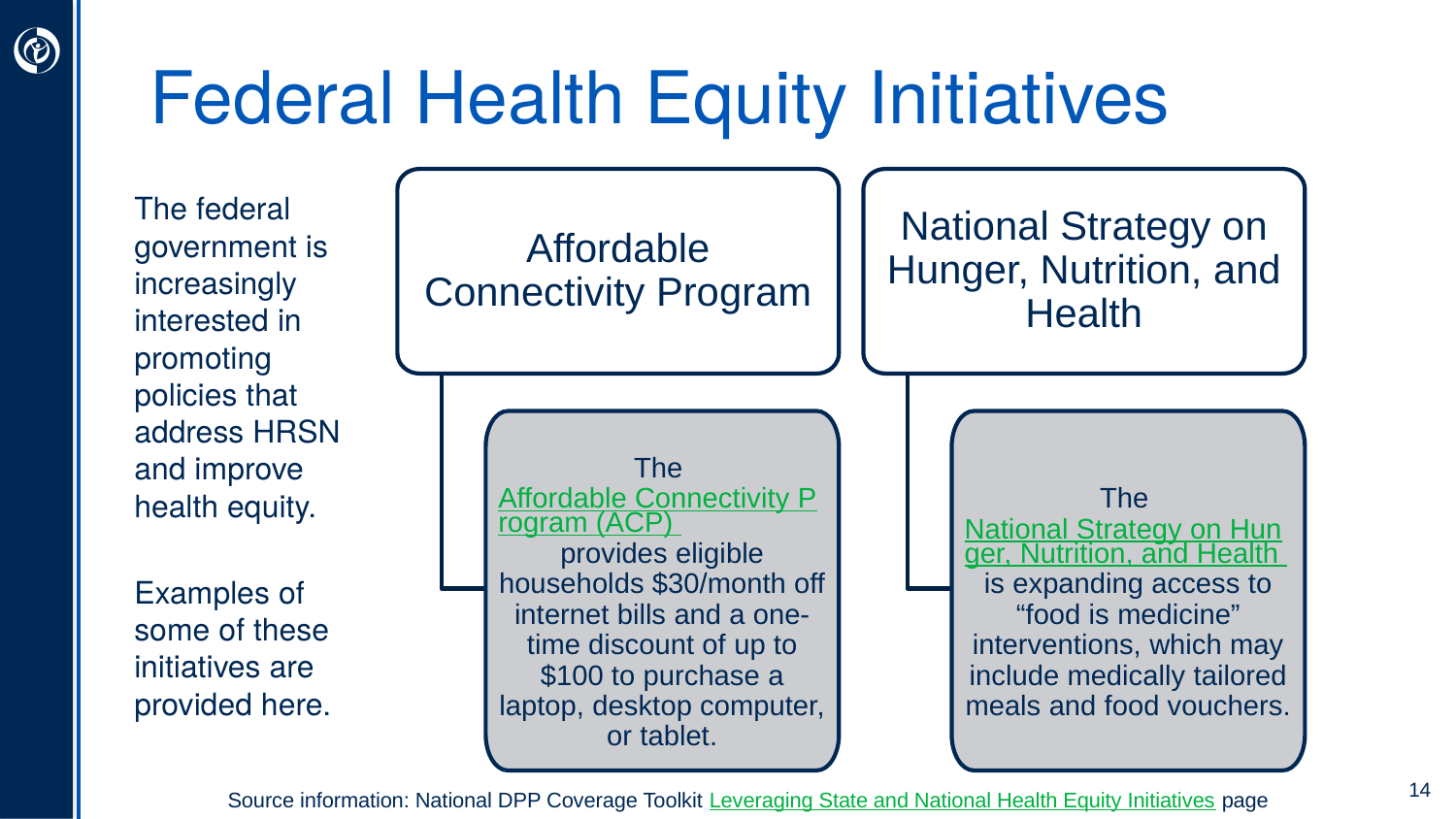

# Federal Health Equity Initiatives
Affordable Connectivity Program
National Strategy on Hunger, Nutrition, and Health
The federal government is increasingly interested in promoting policies that address HRSN and improve health equity.

Examples of some of these initiatives are provided here.

The Affordable Connectivity Program (ACP) provides eligible households $30/month off internet bills and a one-time discount of up to $100 to purchase a laptop, desktop computer, or tablet.
The National Strategy on Hunger, Nutrition, and Health is expanding access to “food is medicine” interventions, which may include medically tailored meals and food vouchers.
Source information: National DPP Coverage Toolkit Leveraging State and National Health Equity Initiatives page